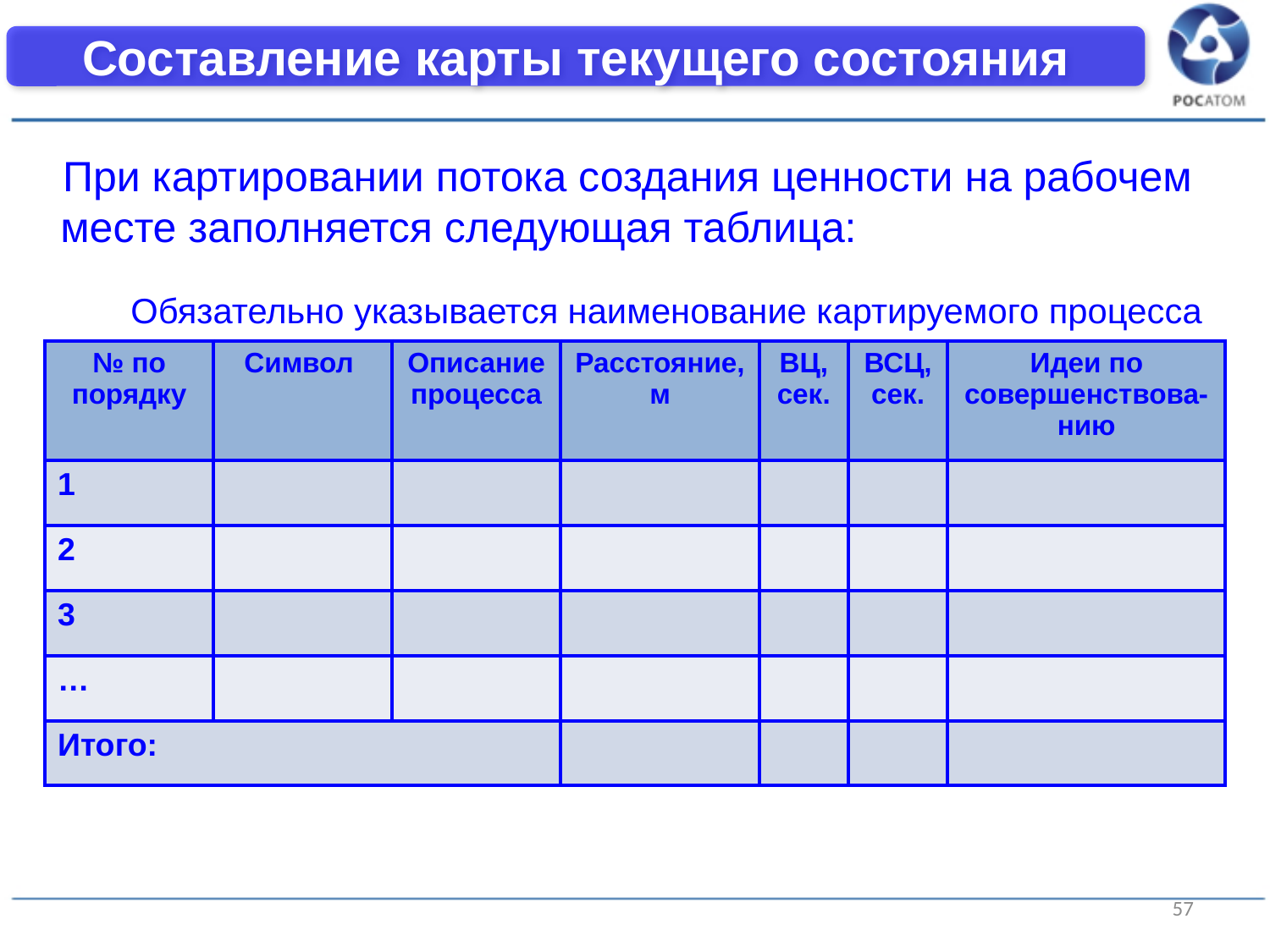

Составление карты текущего состояния
При картировании потока создания ценности на рабочем месте заполняется следующая таблица:
Обязательно указывается наименование картируемого процесса
| № по порядку | Символ | Описание процесса | Расстояние, м | ВЦ, сек. | ВСЦ, сек. | Идеи по совершенствова-нию |
| --- | --- | --- | --- | --- | --- | --- |
| 1 |  |  |  |  |  |  |
| 2 |  |  |  |  |  |  |
| 3 |  |  |  |  |  |  |
| … |  |  |  |  |  |  |
| Итого: |  |  |  |  |  |  |
57